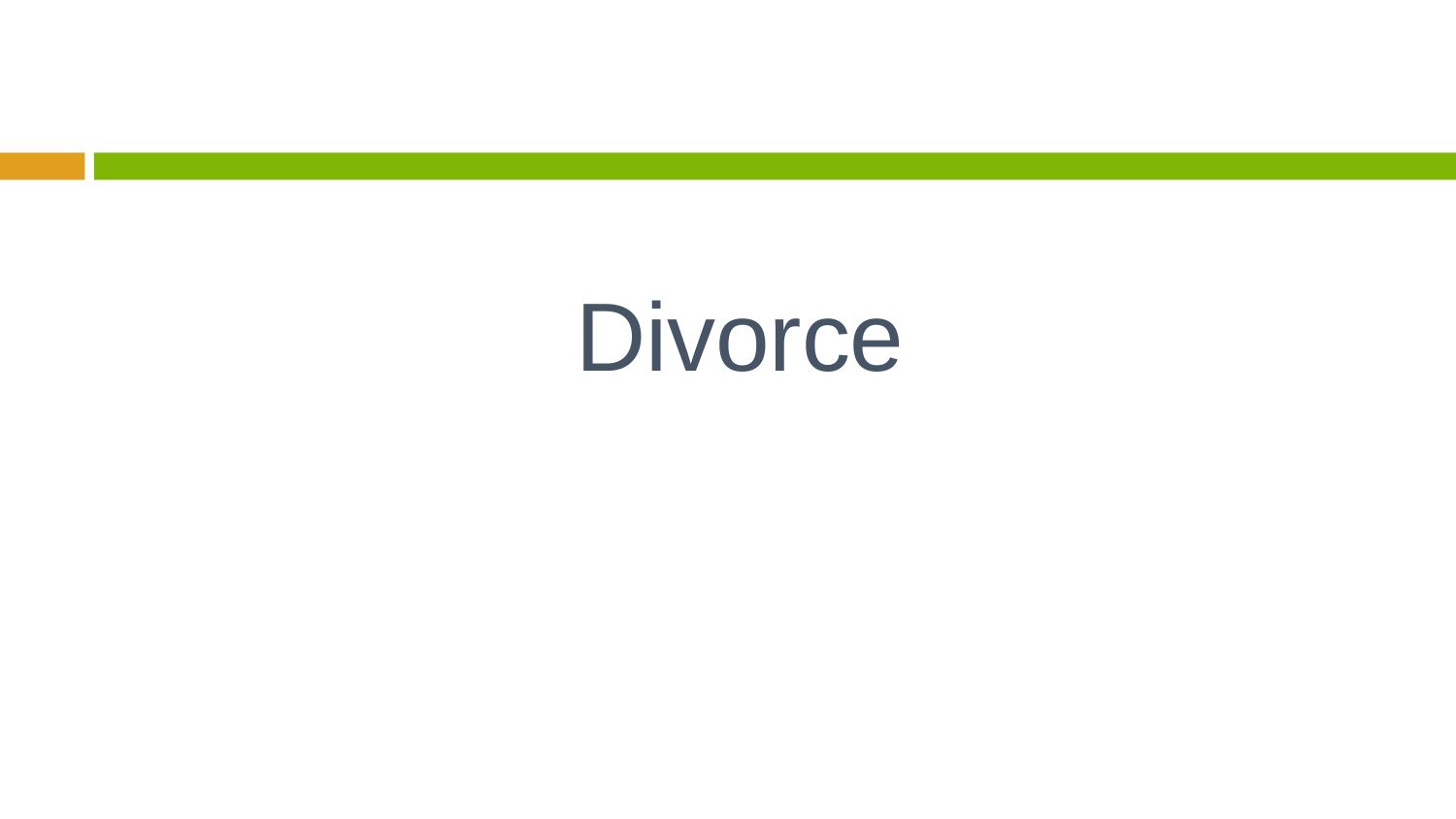

# Divorce
American University Washington College of Law
50